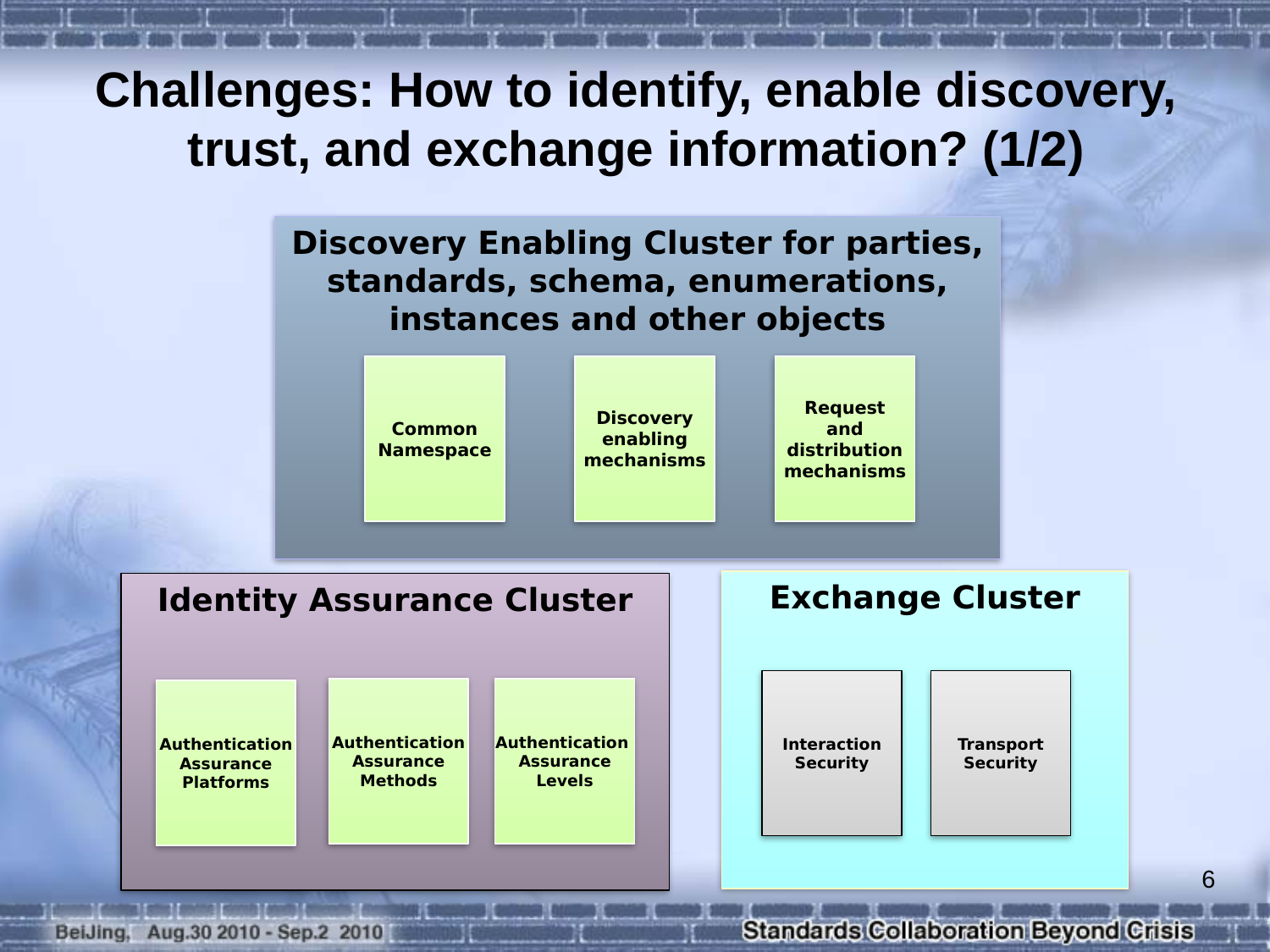

# Challenges: How to identify, enable discovery, trust, and exchange information? (1/2)
Discovery Enabling Cluster for parties, standards, schema, enumerations, instances and other objects
Common
Namespace
Discovery
enabling
mechanisms
Request
and
distribution
mechanisms
Exchange Cluster
Identity Assurance Cluster
Interaction
Security
Transport
Security
Authentication
Assurance
Methods
Authentication
Assurance
Levels
Authentication
Assurance
Platforms
6